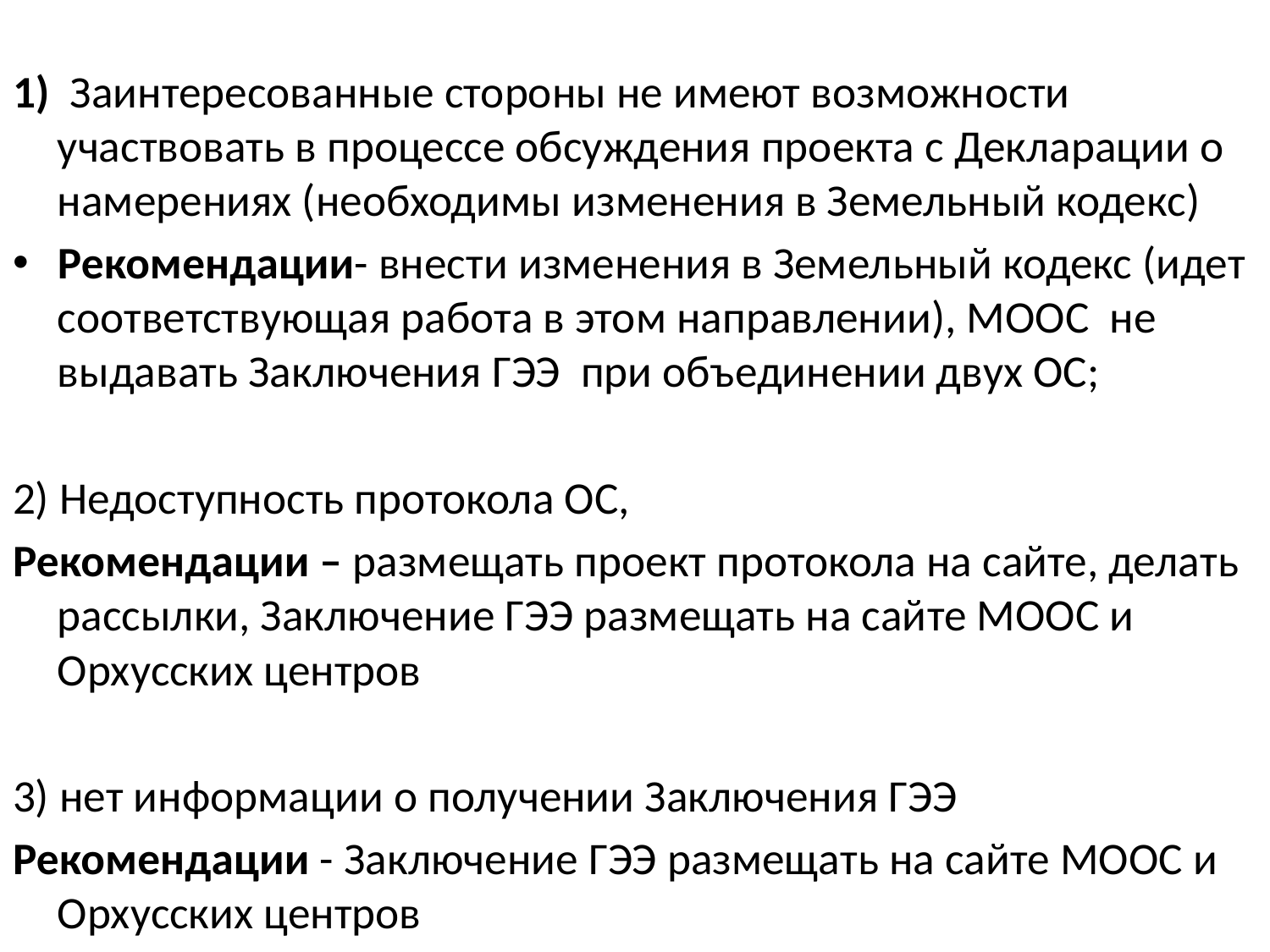

#
1)  Заинтересованные стороны не имеют возможности участвовать в процессе обсуждения проекта с Декларации о намерениях (необходимы изменения в Земельный кодекс)
Рекомендации- внести изменения в Земельный кодекс (идет соответствующая работа в этом направлении), МООС  не выдавать Заключения ГЭЭ  при объединении двух ОС;

2) Недоступность протокола ОС,
Рекомендации – размещать проект протокола на сайте, делать рассылки, Заключение ГЭЭ размещать на сайте МООС и Орхусских центров

3) нет информации о получении Заключения ГЭЭ
Рекомендации - Заключение ГЭЭ размещать на сайте МООС и Орхусских центров